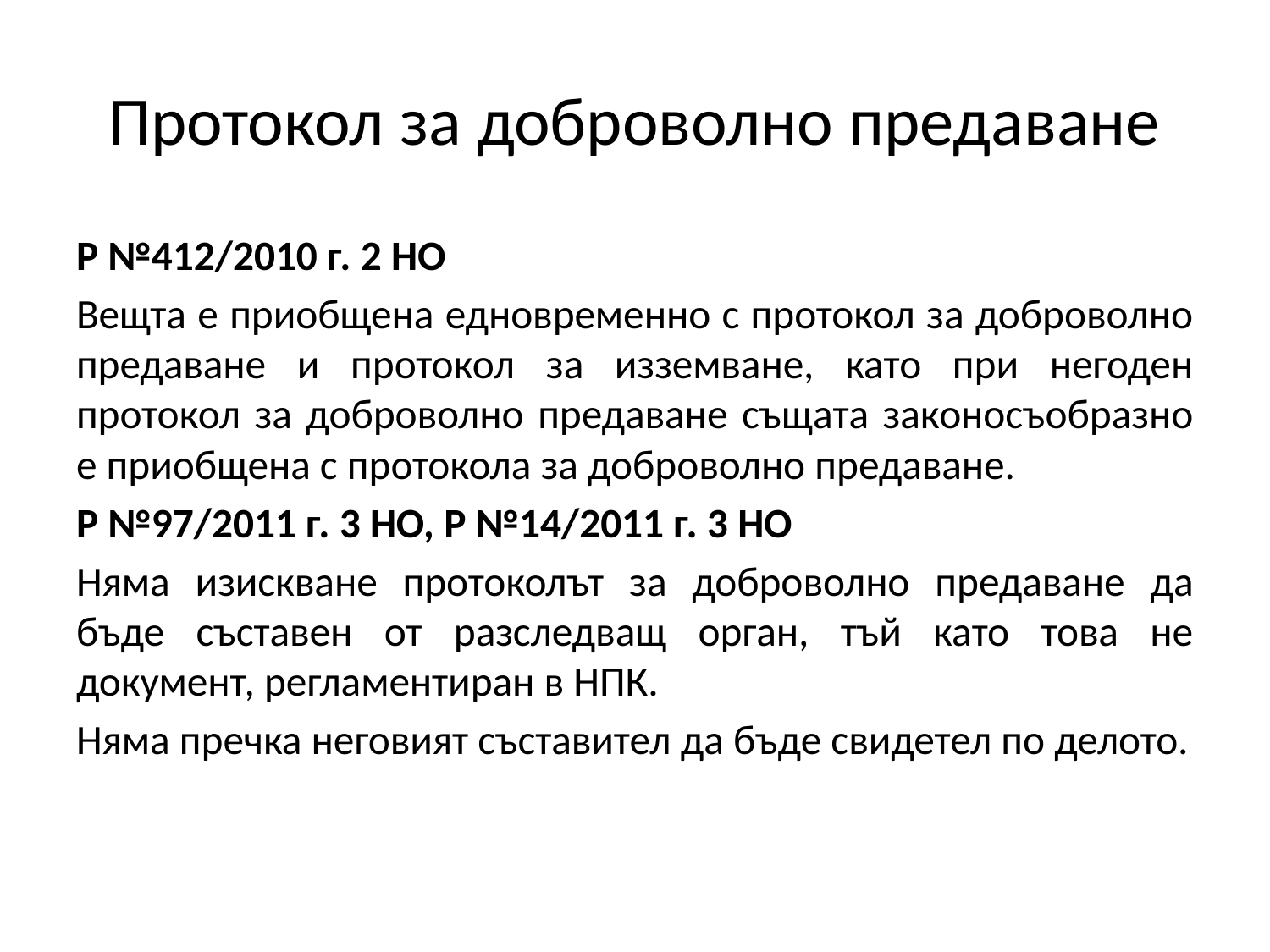

# Протокол за доброволно предаване
Р №412/2010 г. 2 НО
Вещта е приобщена едновременно с протокол за доброволно предаване и протокол за изземване, като при негоден протокол за доброволно предаване същата законосъобразно е приобщена с протокола за доброволно предаване.
Р №97/2011 г. 3 НО, Р №14/2011 г. 3 НО
Няма изискване протоколът за доброволно предаване да бъде съставен от разследващ орган, тъй като това не документ, регламентиран в НПК.
Няма пречка неговият съставител да бъде свидетел по делото.